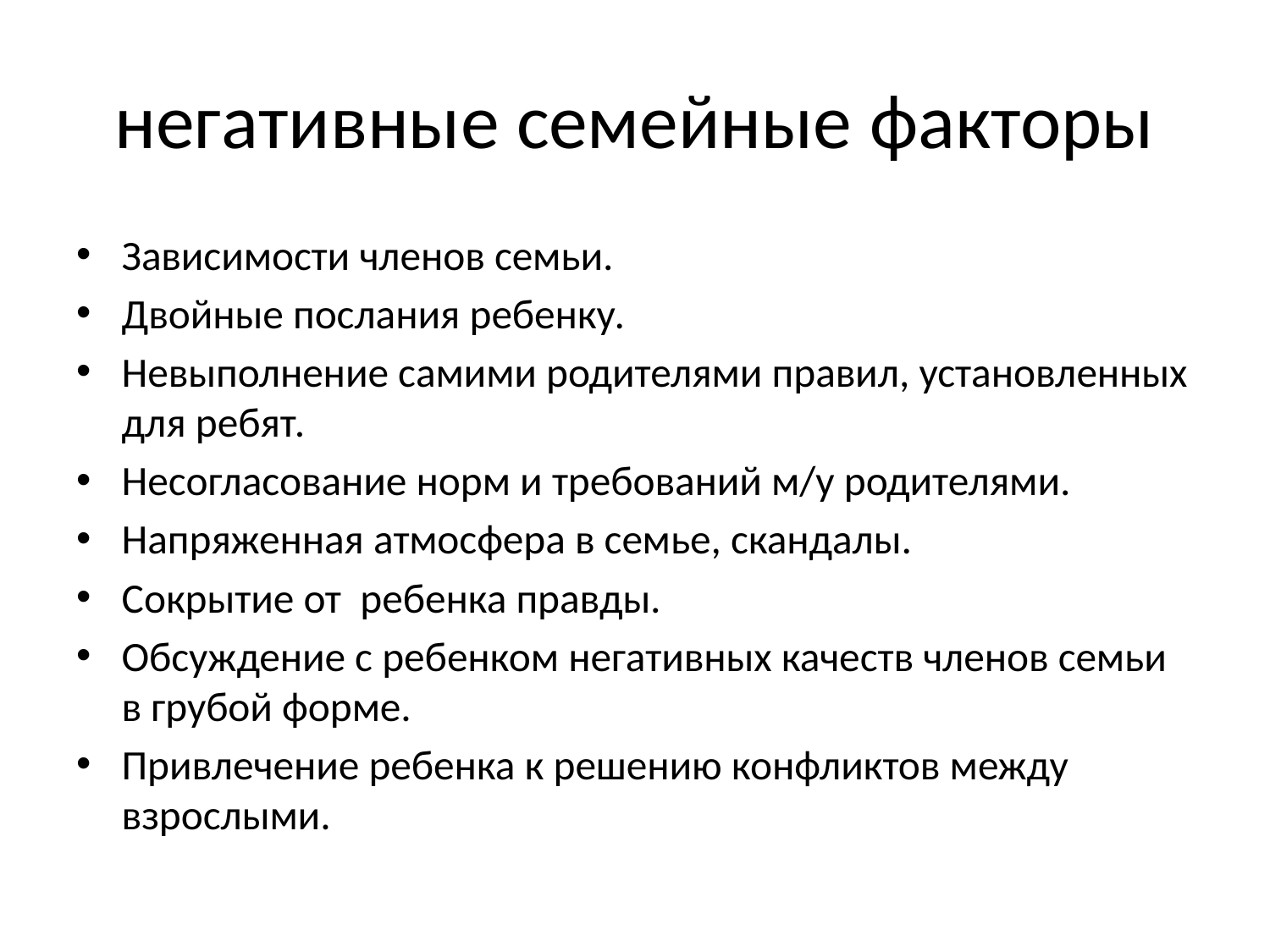

# негативные семейные факторы
Зависимости членов семьи.
Двойные послания ребенку.
Невыполнение самими родителями правил, установленных для ребят.
Несогласование норм и требований м/у родителями.
Напряженная атмосфера в семье, скандалы.
Сокрытие от  ребенка правды.
Обсуждение с ребенком негативных качеств членов семьи в грубой форме.
Привлечение ребенка к решению конфликтов между взрослыми.